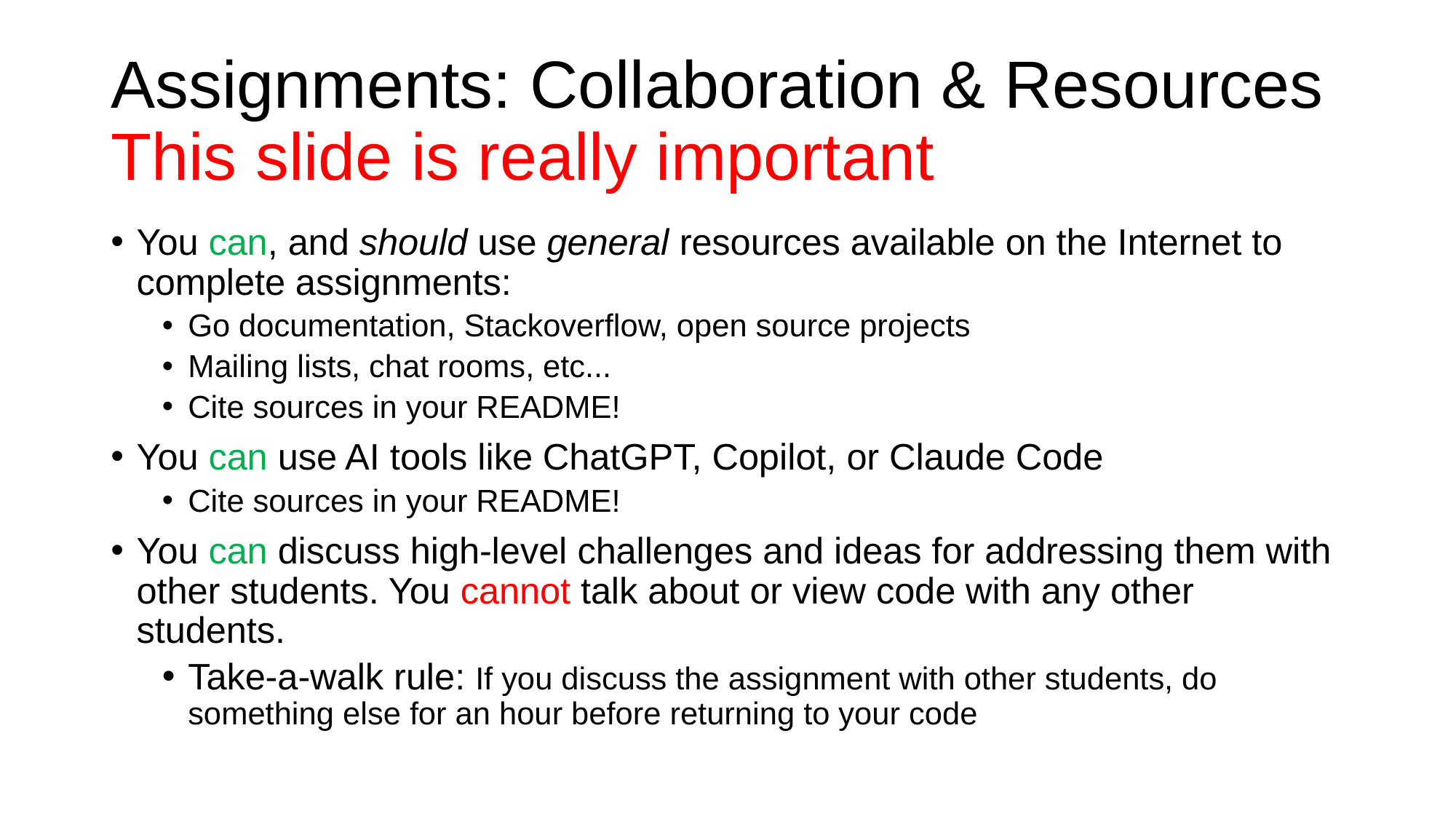

# Assignments: Collaboration & Resources This slide is really important
You can, and should use general resources available on the Internet to complete assignments:
Go documentation, Stackoverflow, open source projects
Mailing lists, chat rooms, etc...
Cite sources in your README!
You can use AI tools like ChatGPT, Copilot, or Claude Code
Cite sources in your README!
You can discuss high-level challenges and ideas for addressing them with other students. You cannot talk about or view code with any other students.
Take-a-walk rule: If you discuss the assignment with other students, do something else for an hour before returning to your code